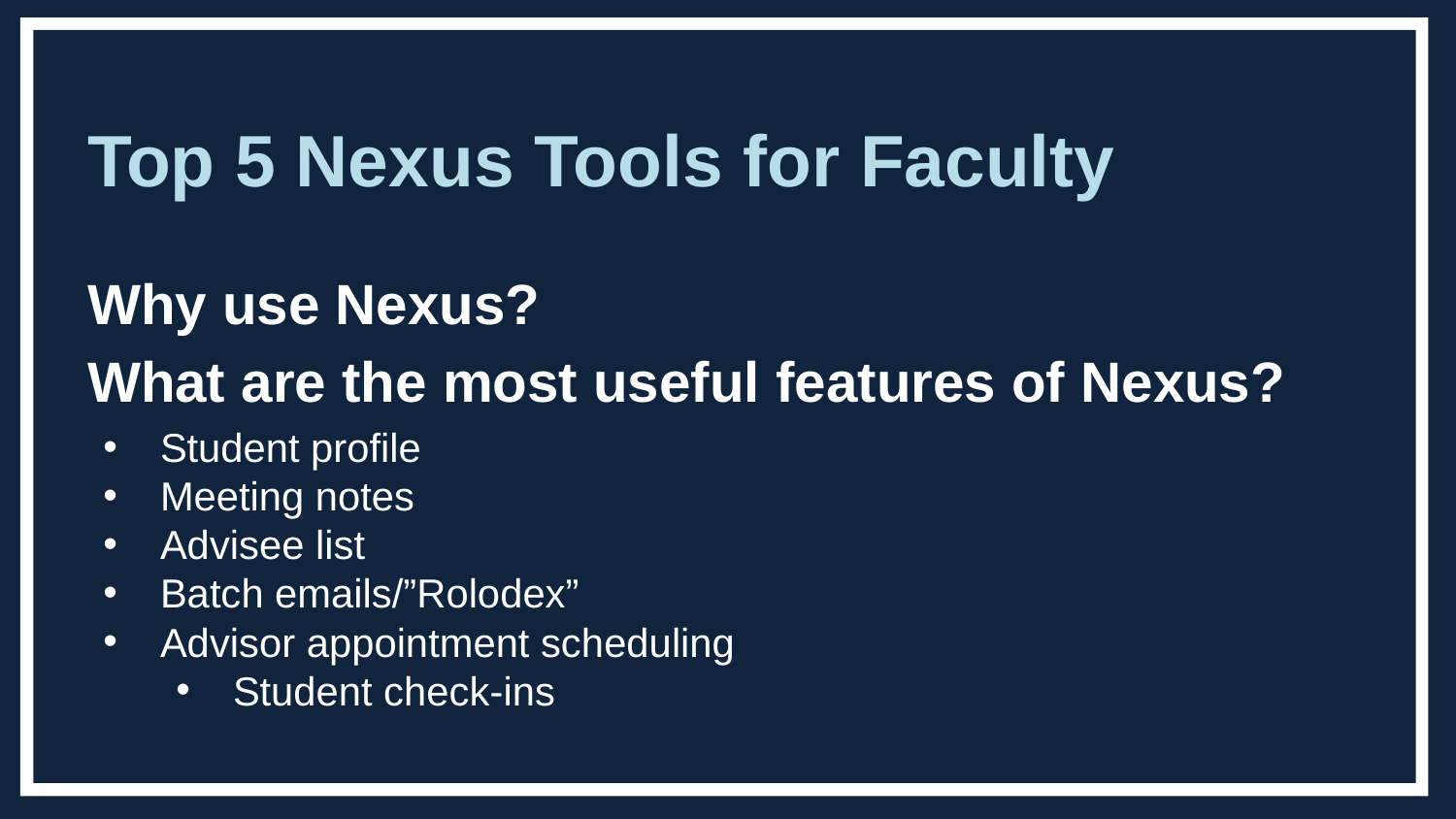

# Top 5 Nexus Tools for Faculty
Why use Nexus?
What are the most useful features of Nexus?
Student profile
Meeting notes
Advisee list
Batch emails/”Rolodex”
Advisor appointment scheduling
Student check-ins